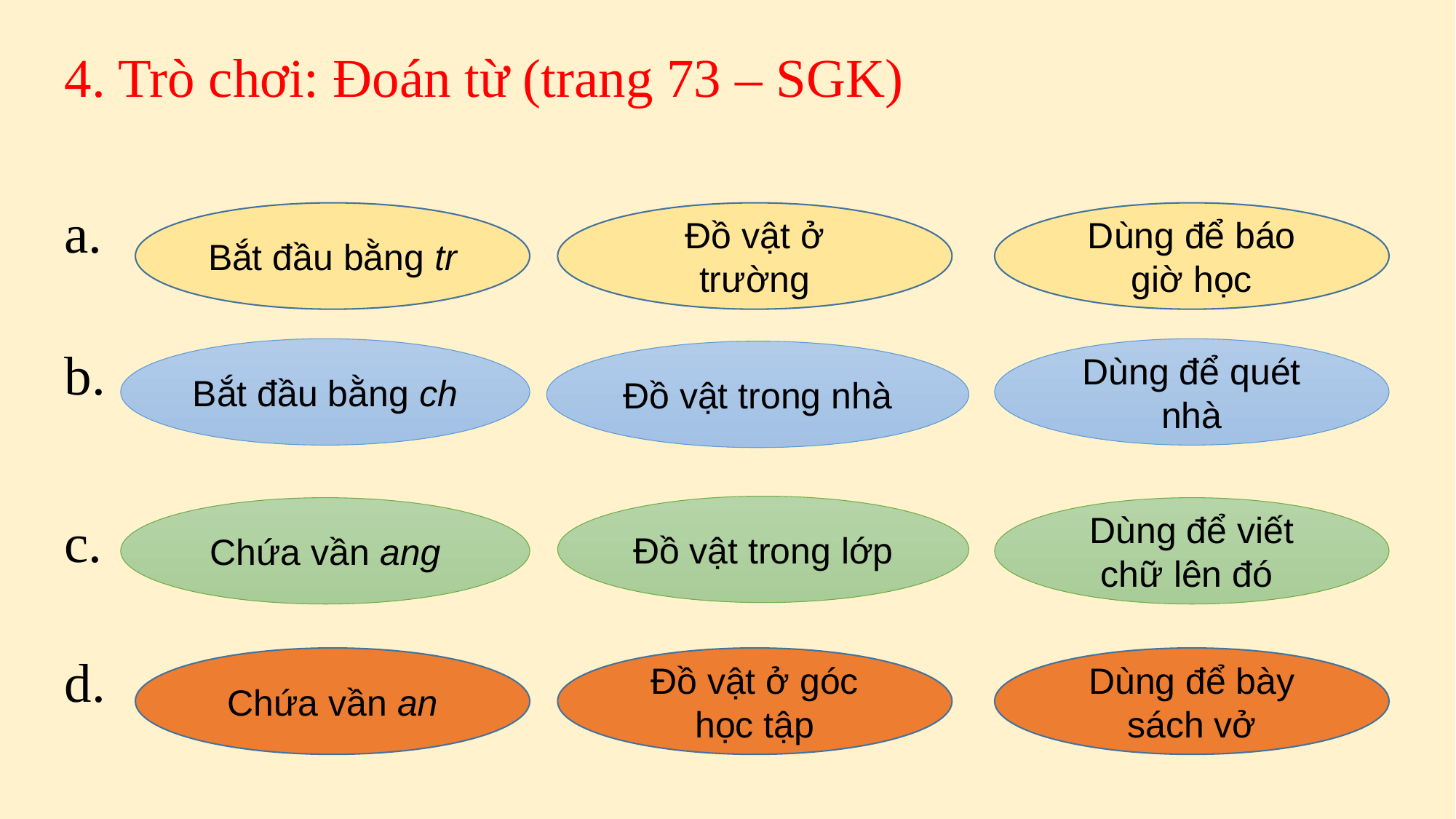

4. Trò chơi: Đoán từ (trang 73 – SGK)
a.
Dùng để báo giờ học
Đồ vật ở trường
Bắt đầu bằng tr
b.

Dùng để quét nhà
Bắt đầu bằng ch
Đồ vật trong nhà
c.
Đồ vật trong lớp
Dùng để viết chữ lên đó
Chứa vần ang
d.
Dùng để bày sách vở
Đồ vật ở góc học tập
Chứa vần an